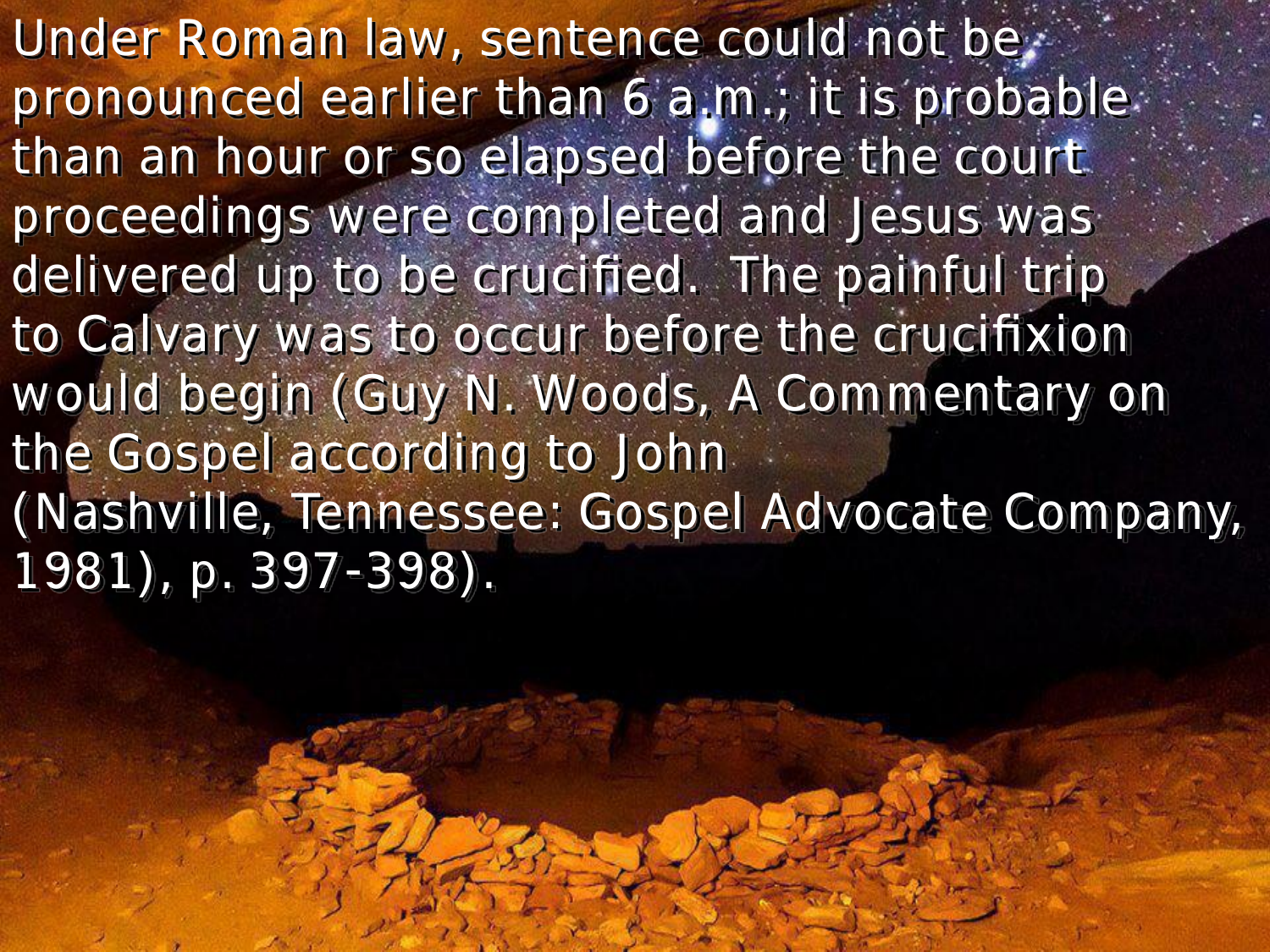

Under Roman law, sentence could not be pronounced earlier than 6 a.m.; it is probable than an hour or so elapsed before the court proceedings were completed and Jesus was delivered up to be crucified.  The painful trip to Calvary was to occur before the crucifixion would begin (Guy N. Woods, A Commentary on the Gospel according to John (Nashville, Tennessee: Gospel Advocate Company, 1981), p. 397-398).